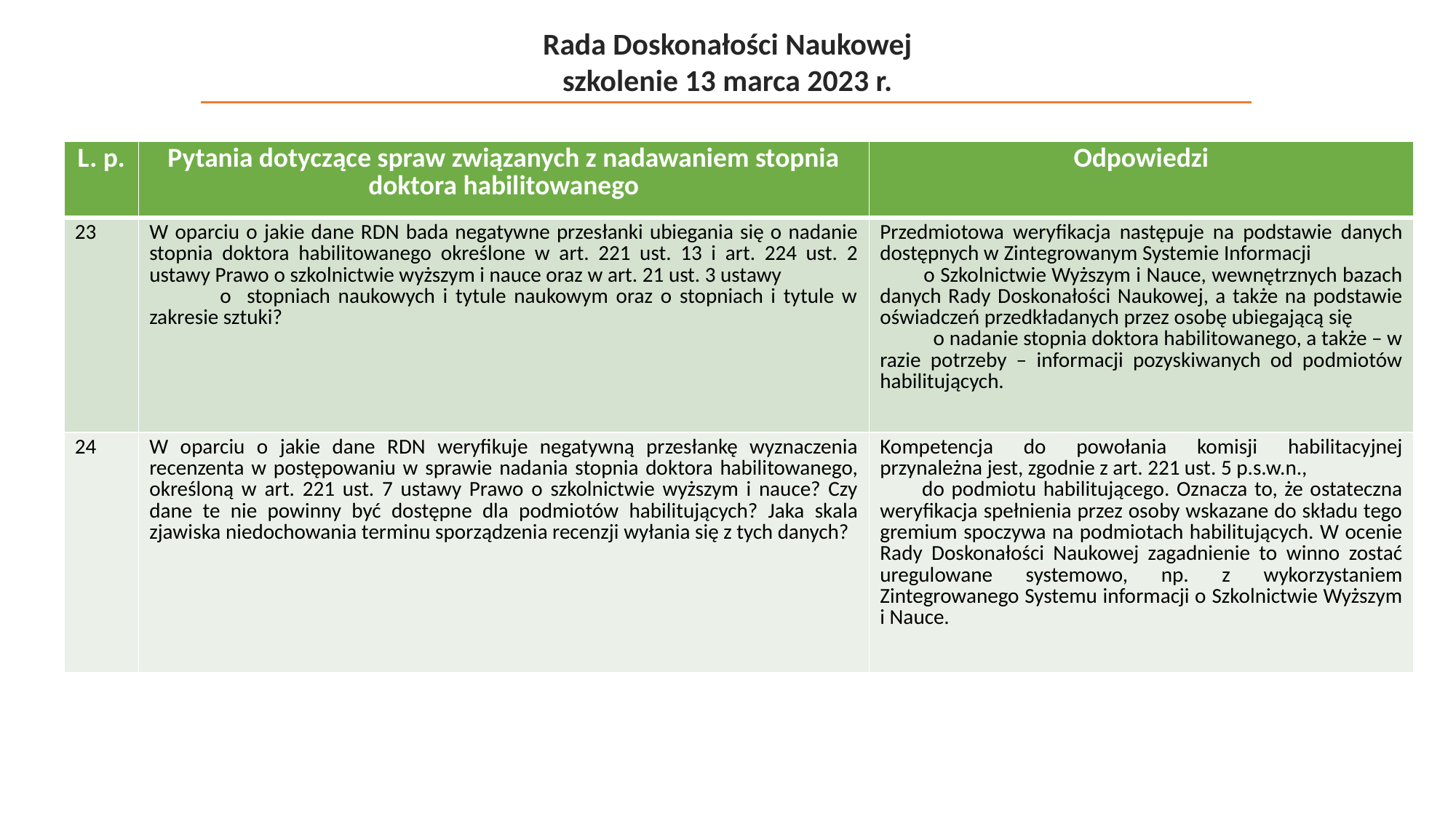

Rada Doskonałości Naukowej
szkolenie 13 marca 2023 r.
| L. p. | Pytania dotyczące spraw związanych z nadawaniem stopnia doktora habilitowanego | Odpowiedzi |
| --- | --- | --- |
| 23 | W oparciu o jakie dane RDN bada negatywne przesłanki ubiegania się o nadanie stopnia doktora habilitowanego określone w art. 221 ust. 13 i art. 224 ust. 2 ustawy Prawo o szkolnictwie wyższym i nauce oraz w art. 21 ust. 3 ustawy o stopniach naukowych i tytule naukowym oraz o stopniach i tytule w zakresie sztuki? | Przedmiotowa weryfikacja następuje na podstawie danych dostępnych w Zintegrowanym Systemie Informacji o Szkolnictwie Wyższym i Nauce, wewnętrznych bazach danych Rady Doskonałości Naukowej, a także na podstawie oświadczeń przedkładanych przez osobę ubiegającą się o nadanie stopnia doktora habilitowanego, a także – w razie potrzeby – informacji pozyskiwanych od podmiotów habilitujących. |
| 24 | W oparciu o jakie dane RDN weryfikuje negatywną przesłankę wyznaczenia recenzenta w postępowaniu w sprawie nadania stopnia doktora habilitowanego, określoną w art. 221 ust. 7 ustawy Prawo o szkolnictwie wyższym i nauce? Czy dane te nie powinny być dostępne dla podmiotów habilitujących? Jaka skala zjawiska niedochowania terminu sporządzenia recenzji wyłania się z tych danych? | Kompetencja do powołania komisji habilitacyjnej przynależna jest, zgodnie z art. 221 ust. 5 p.s.w.n., do podmiotu habilitującego. Oznacza to, że ostateczna weryfikacja spełnienia przez osoby wskazane do składu tego gremium spoczywa na podmiotach habilitujących. W ocenie Rady Doskonałości Naukowej zagadnienie to winno zostać uregulowane systemowo, np. z wykorzystaniem Zintegrowanego Systemu informacji o Szkolnictwie Wyższym i Nauce. |